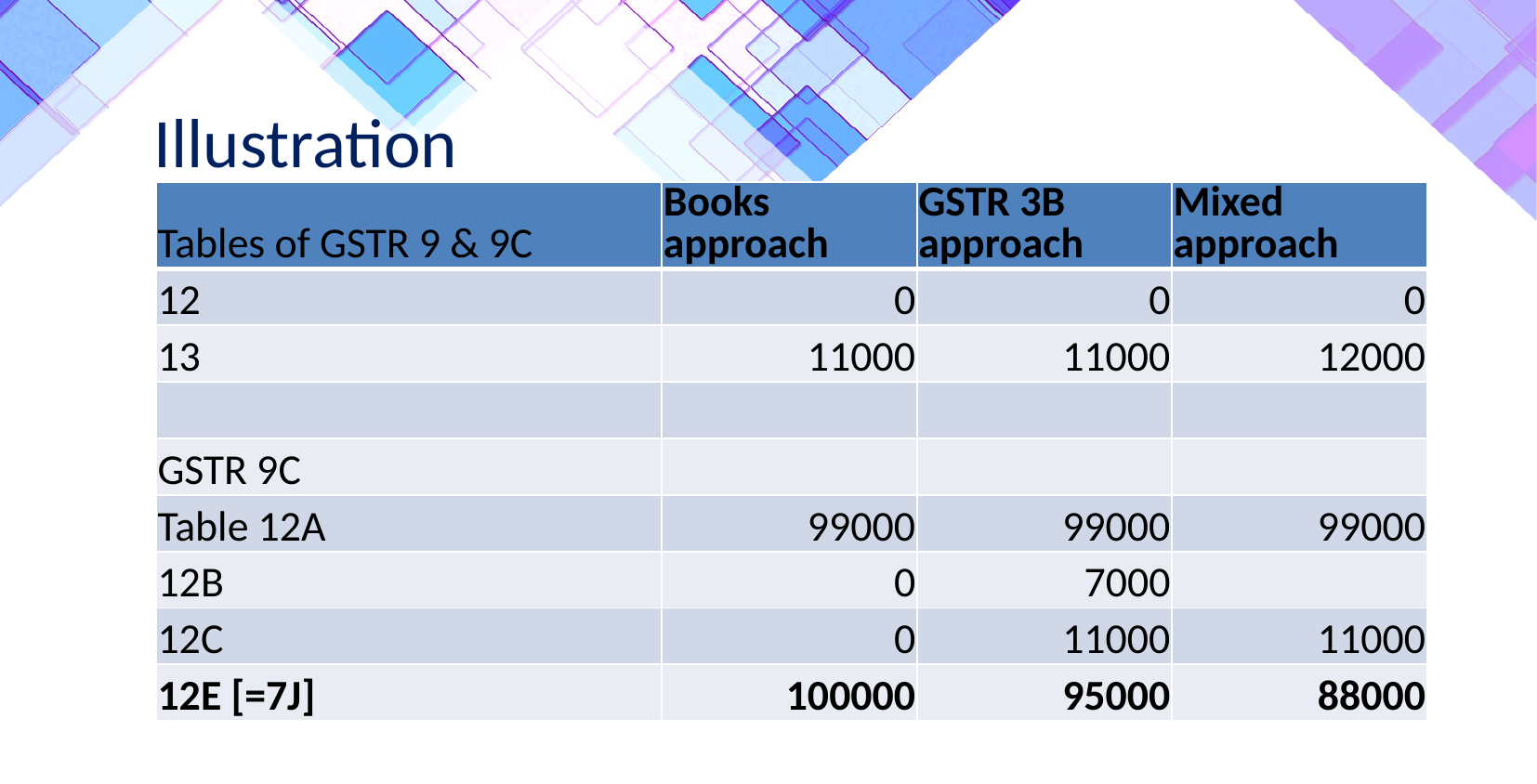

Illustration
| Tables of GSTR 9 & 9C | Books approach | GSTR 3B approach | Mixed approach |
| --- | --- | --- | --- |
| 12 | 0 | 0 | 0 |
| 13 | 11000 | 11000 | 12000 |
|  |  |  |  |
| GSTR 9C |  |  |  |
| Table 12A | 99000 | 99000 | 99000 |
| 12B | 0 | 7000 |  |
| 12C | 0 | 11000 | 11000 |
| 12E [=7J] | 100000 | 95000 | 88000 |